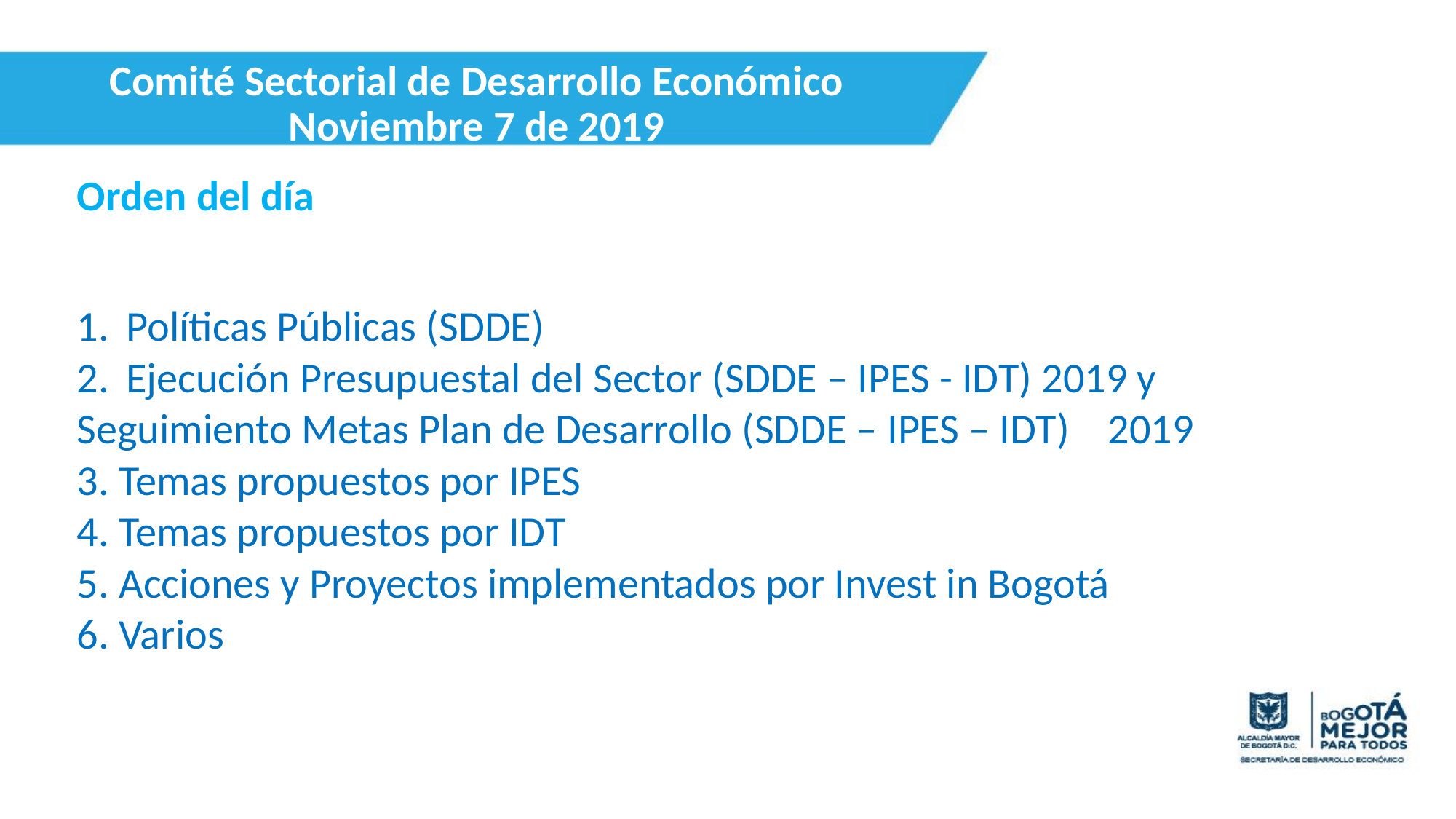

# Comité Sectorial de Desarrollo Económico Noviembre 7 de 2019
Orden del día

Políticas Públicas (SDDE)
Ejecución Presupuestal del Sector (SDDE – IPES - IDT) 2019 y
Seguimiento Metas Plan de Desarrollo (SDDE – IPES – IDT)    2019
3. Temas propuestos por IPES
4. Temas propuestos por IDT
5. Acciones y Proyectos implementados por Invest in Bogotá
6. Varios